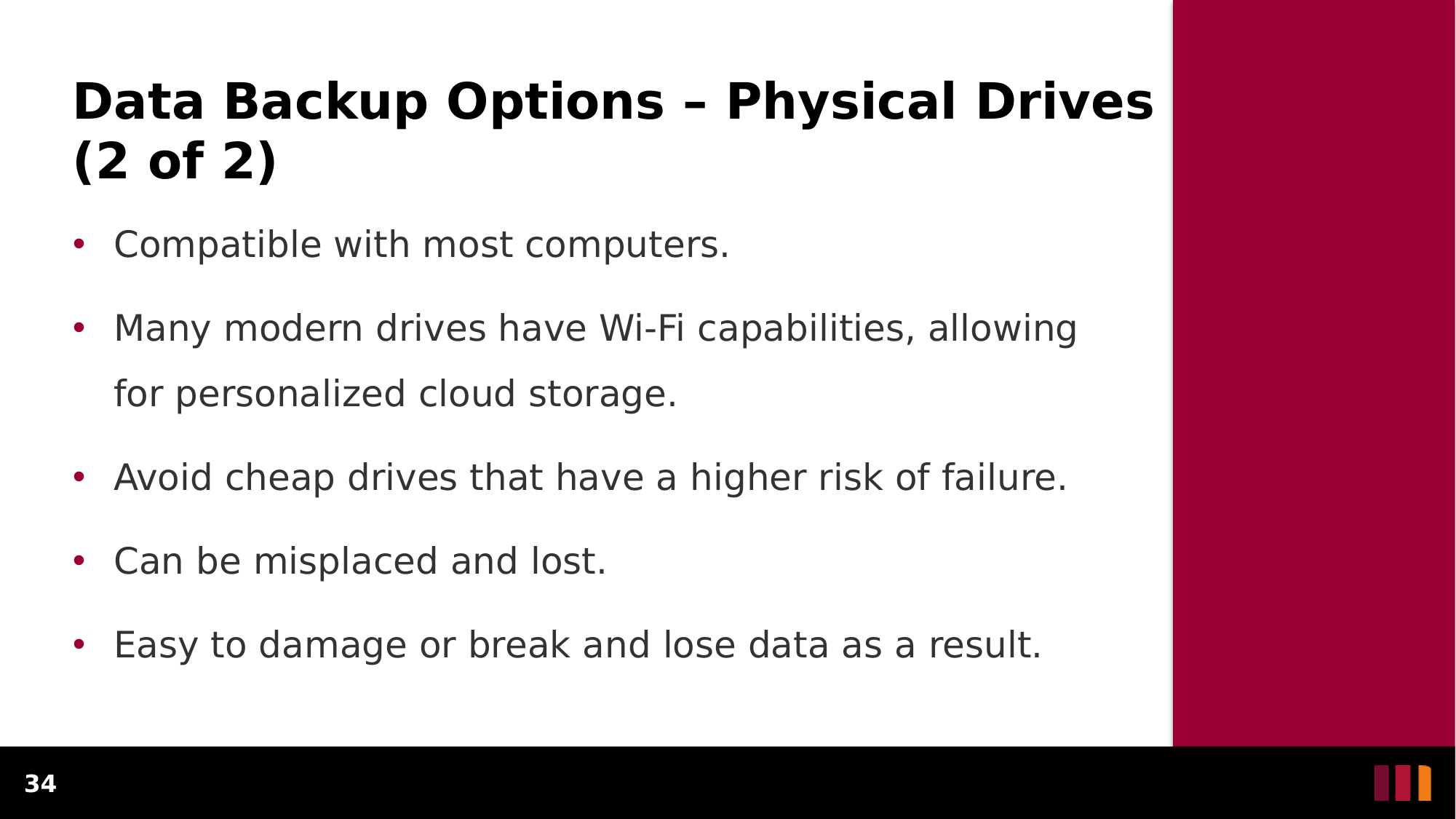

# Data Backup Options – Physical Drives (2 of 2)
Compatible with most computers.
Many modern drives have Wi-Fi capabilities, allowing for personalized cloud storage.
Avoid cheap drives that have a higher risk of failure.
Can be misplaced and lost.
Easy to damage or break and lose data as a result.
34